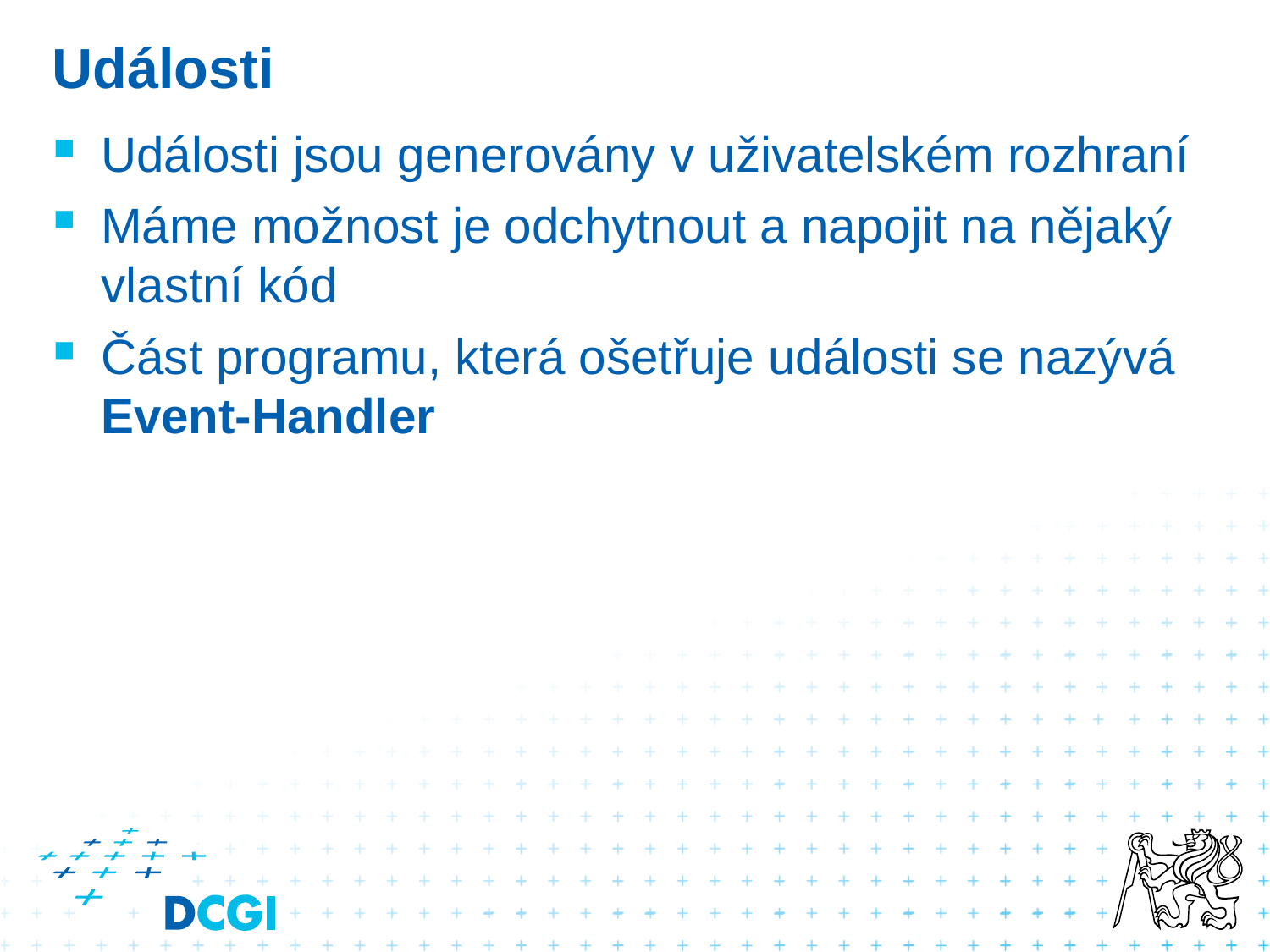

# Události
Události jsou generovány v uživatelském rozhraní
Máme možnost je odchytnout a napojit na nějaký vlastní kód
Část programu, která ošetřuje události se nazývá Event-Handler